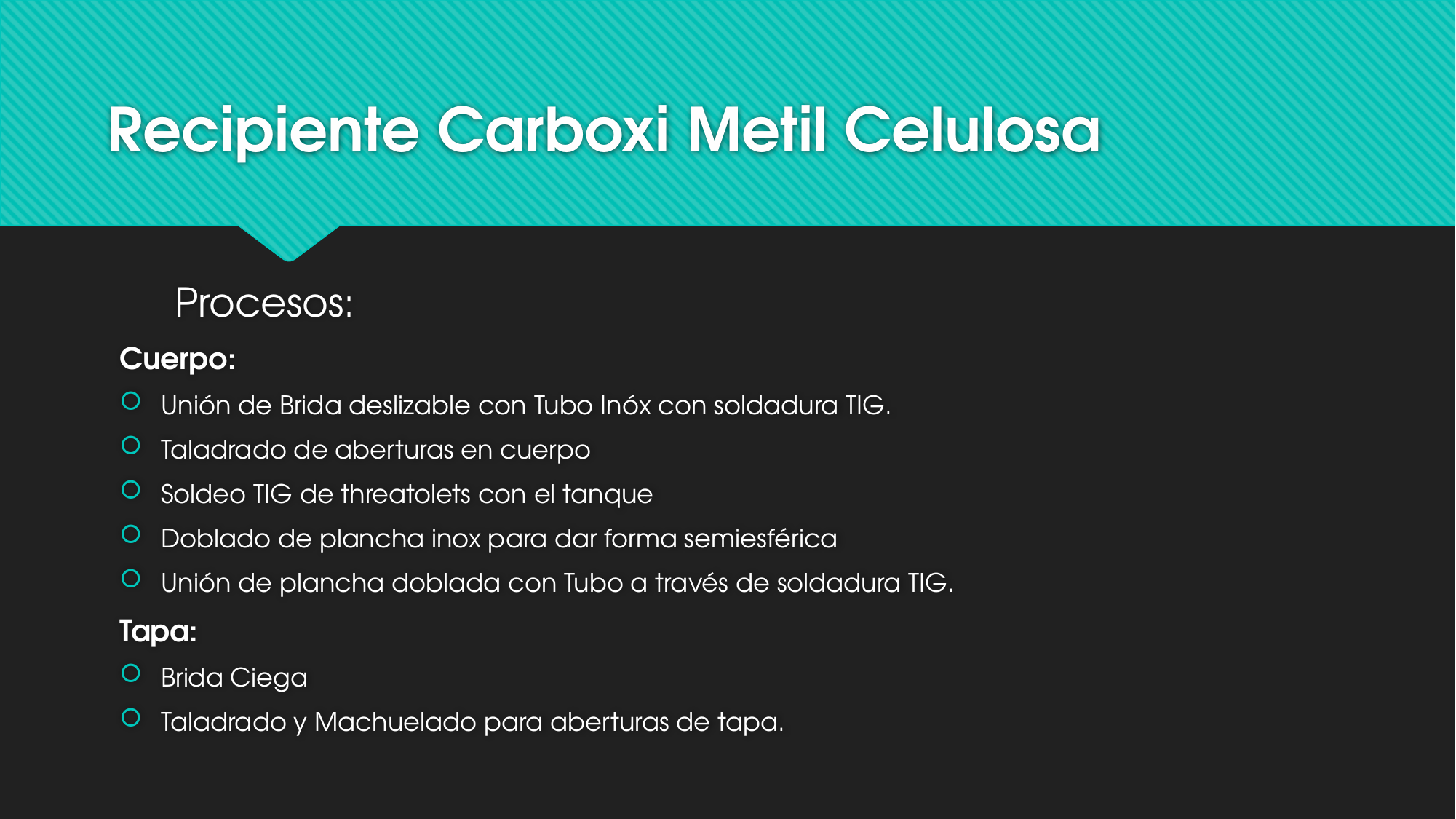

# Recipiente Carboxi Metil Celulosa
Procesos:
Cuerpo:
Unión de Brida deslizable con Tubo Inóx con soldadura TIG.
Taladrado de aberturas en cuerpo
Soldeo TIG de threatolets con el tanque
Doblado de plancha inox para dar forma semiesférica
Unión de plancha doblada con Tubo a través de soldadura TIG.
Tapa:
Brida Ciega
Taladrado y Machuelado para aberturas de tapa.